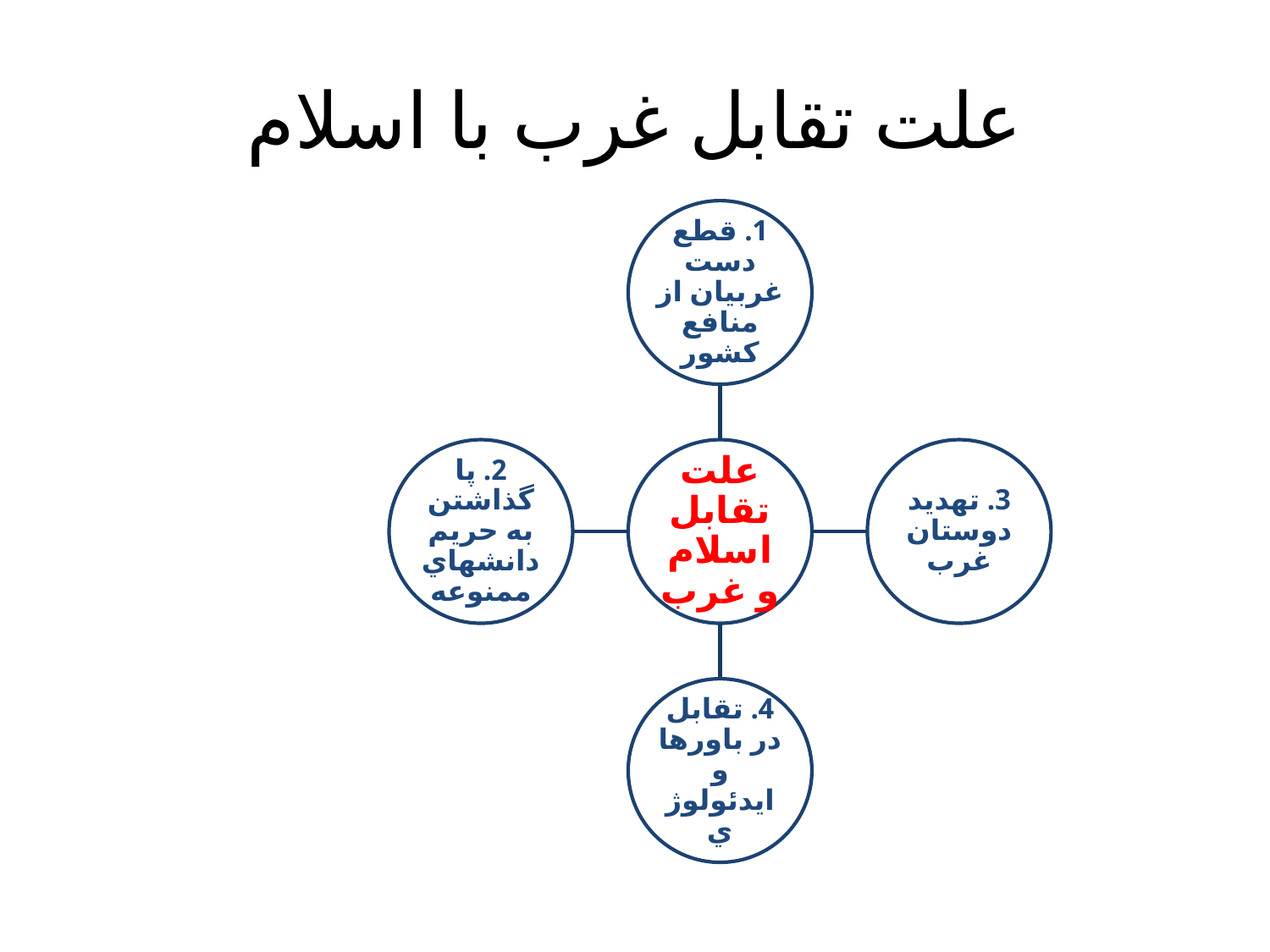

# علت تقابل غرب با اسلام
علت تقابل اسلام و غرب

1. قطع دست غربيان از منافع کشور

3. تهديد دوستان غرب

4. تقابل در باورها و ايدئولوژي

2. پا گذاشتن به حريم دانشهاي ممنوعه